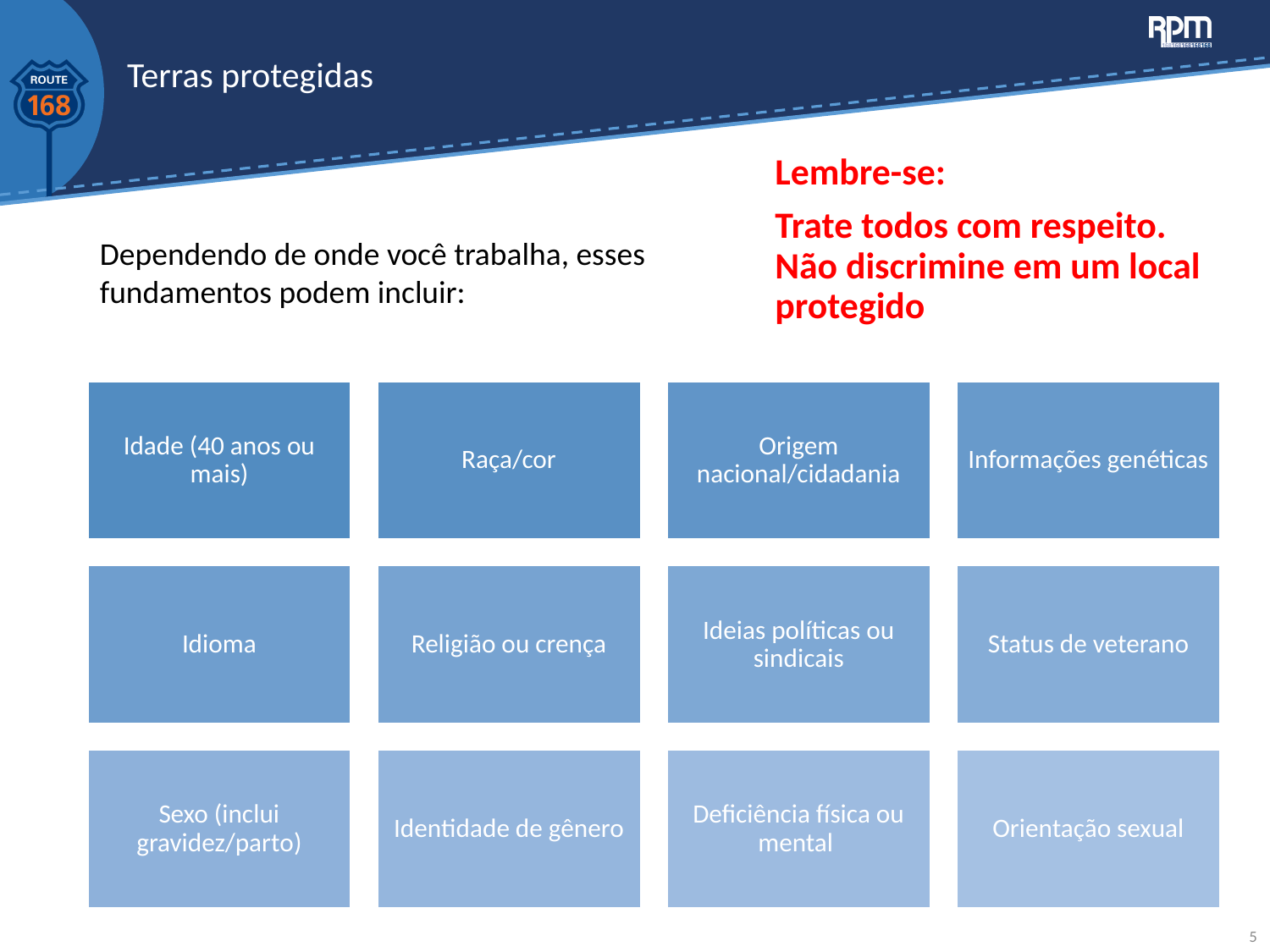

# Terras protegidas
Lembre-se:
Trate todos com respeito. Não discrimine em um local protegido
Dependendo de onde você trabalha, esses fundamentos podem incluir:
Idade (40 anos ou mais)
Raça/cor
Origem nacional/cidadania
Informações genéticas
Idioma
Religião ou crença
Ideias políticas ou sindicais
Status de veterano
Sexo (inclui gravidez/parto)
Identidade de gênero
Deficiência física ou mental
Orientação sexual
5